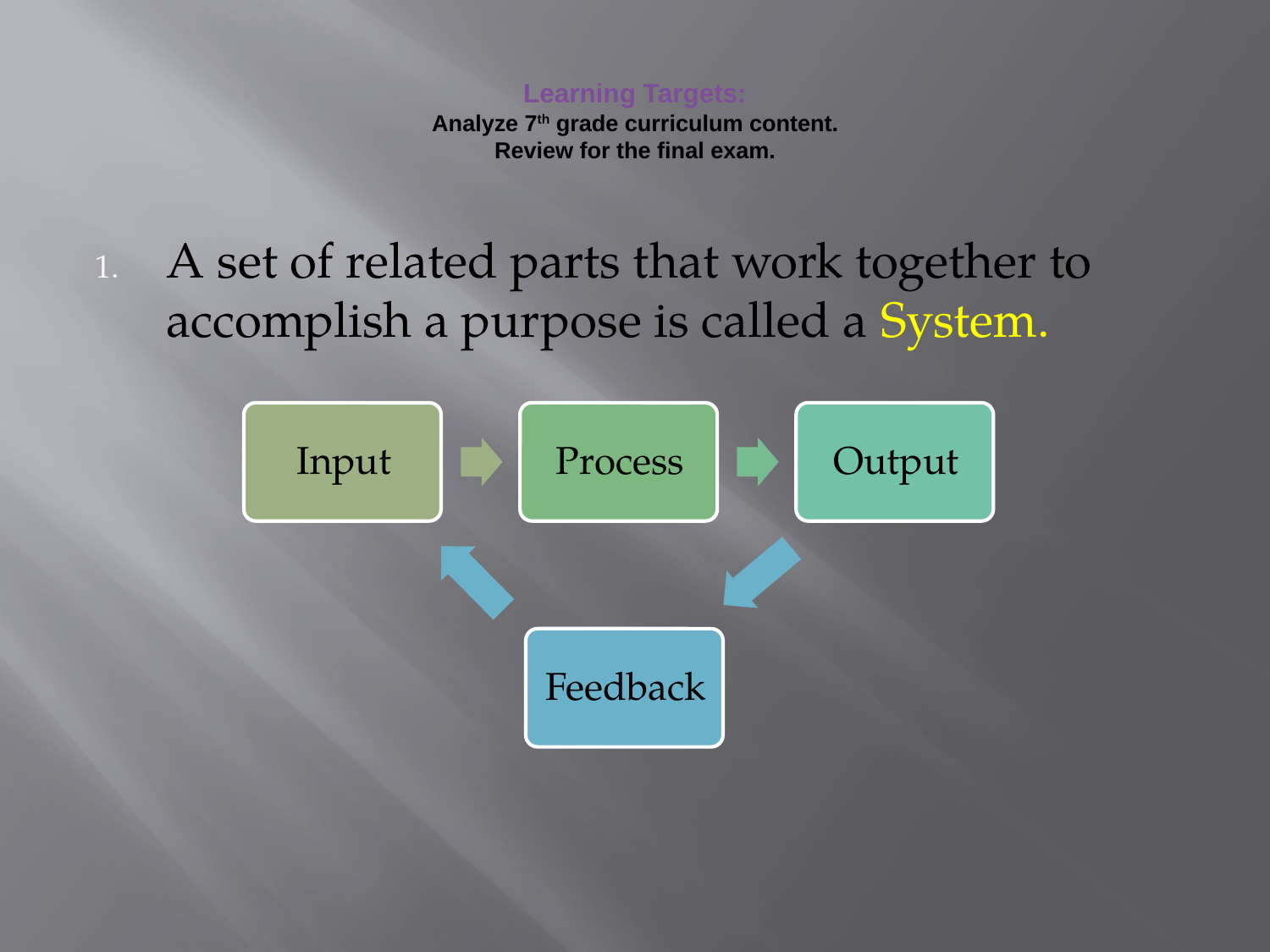

# Learning Targets: Analyze 7th grade curriculum content. Review for the final exam.
Input

Process

Output

Feedback
A set of related parts that work together to accomplish a purpose is called a System.